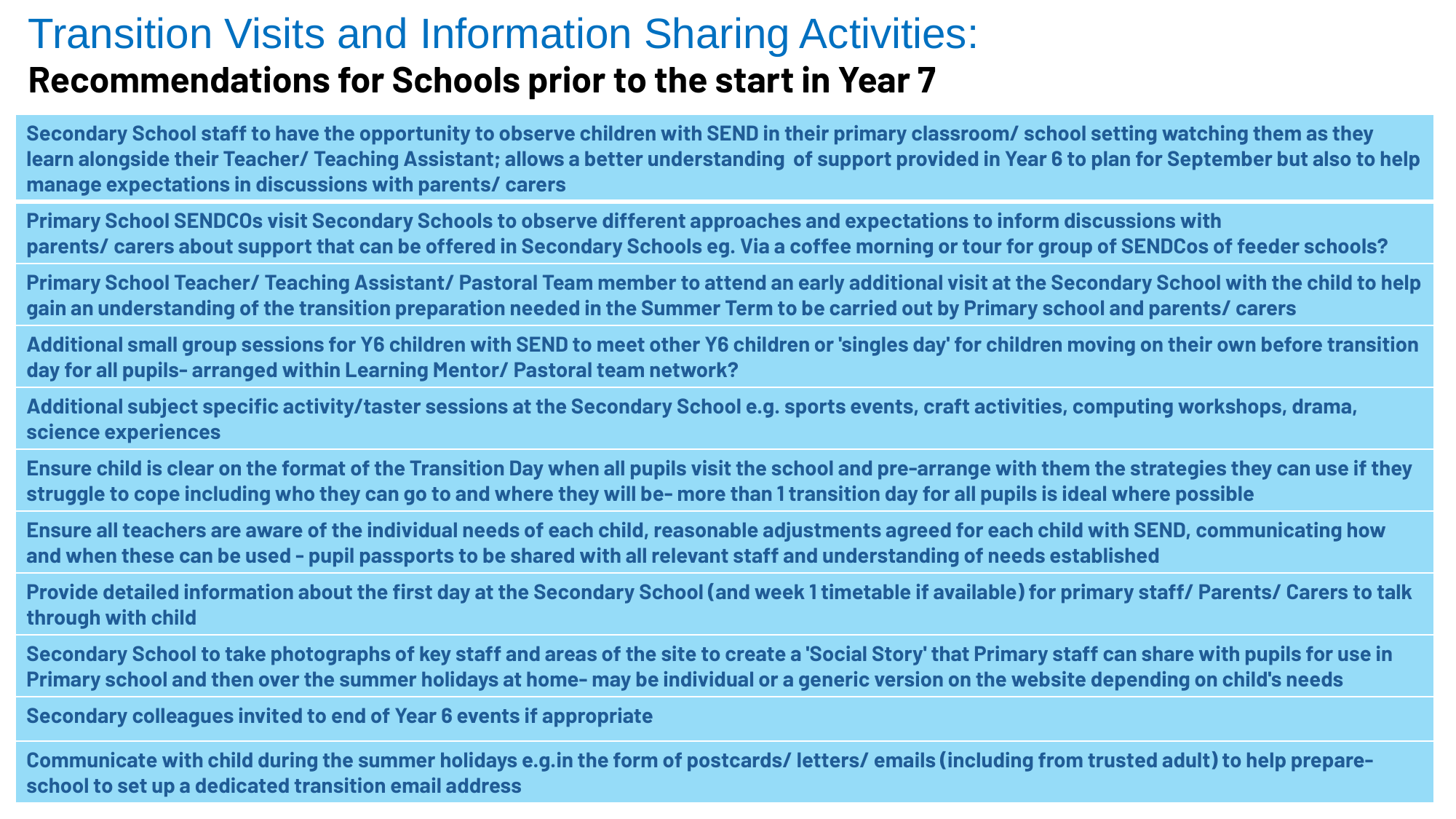

Transition Visits and Information Sharing Activities:
Recommendations for Schools prior to the start in Year 7
| Secondary School staff to have the opportunity to observe children with SEND in their primary classroom/ school setting watching them as they learn alongside their Teacher/ Teaching Assistant; allows a better understanding  of support provided in Year 6 to plan for September but also to help manage expectations in discussions with parents/ carers |
| --- |
| Primary School SENDCOs visit Secondary Schools to observe different approaches and expectations to inform discussions with parents/ carers about support that can be offered in Secondary Schools eg. Via a coffee morning or tour for group of SENDCos of feeder schools? |
| Primary School Teacher/ Teaching Assistant/ Pastoral Team member to attend an early additional visit at the Secondary School with the child to help gain an understanding of the transition preparation needed in the Summer Term to be carried out by Primary school and parents/ carers |
| Additional small group sessions for Y6 children with SEND to meet other Y6 children or 'singles day' for children moving on their own before transition day for all pupils- arranged within Learning Mentor/ Pastoral team network? |
| Additional subject specific activity/taster sessions at the Secondary School e.g. sports events, craft activities, computing workshops, drama, science experiences |
| Ensure child is clear on the format of the Transition Day when all pupils visit the school and pre-arrange with them the strategies they can use if they struggle to cope including who they can go to and where they will be- more than 1 transition day for all pupils is ideal where possible |
| Ensure all teachers are aware of the individual needs of each child, reasonable adjustments agreed for each child with SEND, communicating how and when these can be used - pupil passports to be shared with all relevant staff and understanding of needs established |
| Provide detailed information about the first day at the Secondary School (and week 1 timetable if available) for primary staff/ Parents/ Carers to talk through with child |
| Secondary School to take photographs of key staff and areas of the site to create a 'Social Story' that Primary staff can share with pupils for use in Primary school and then over the summer holidays at home- may be individual or a generic version on the website depending on child's needs |
| Secondary colleagues invited to end of Year 6 events if appropriate |
| Communicate with child during the summer holidays e.g.in the form of postcards/ letters/ emails (including from trusted adult) to help prepare- school to set up a dedicated transition email address |